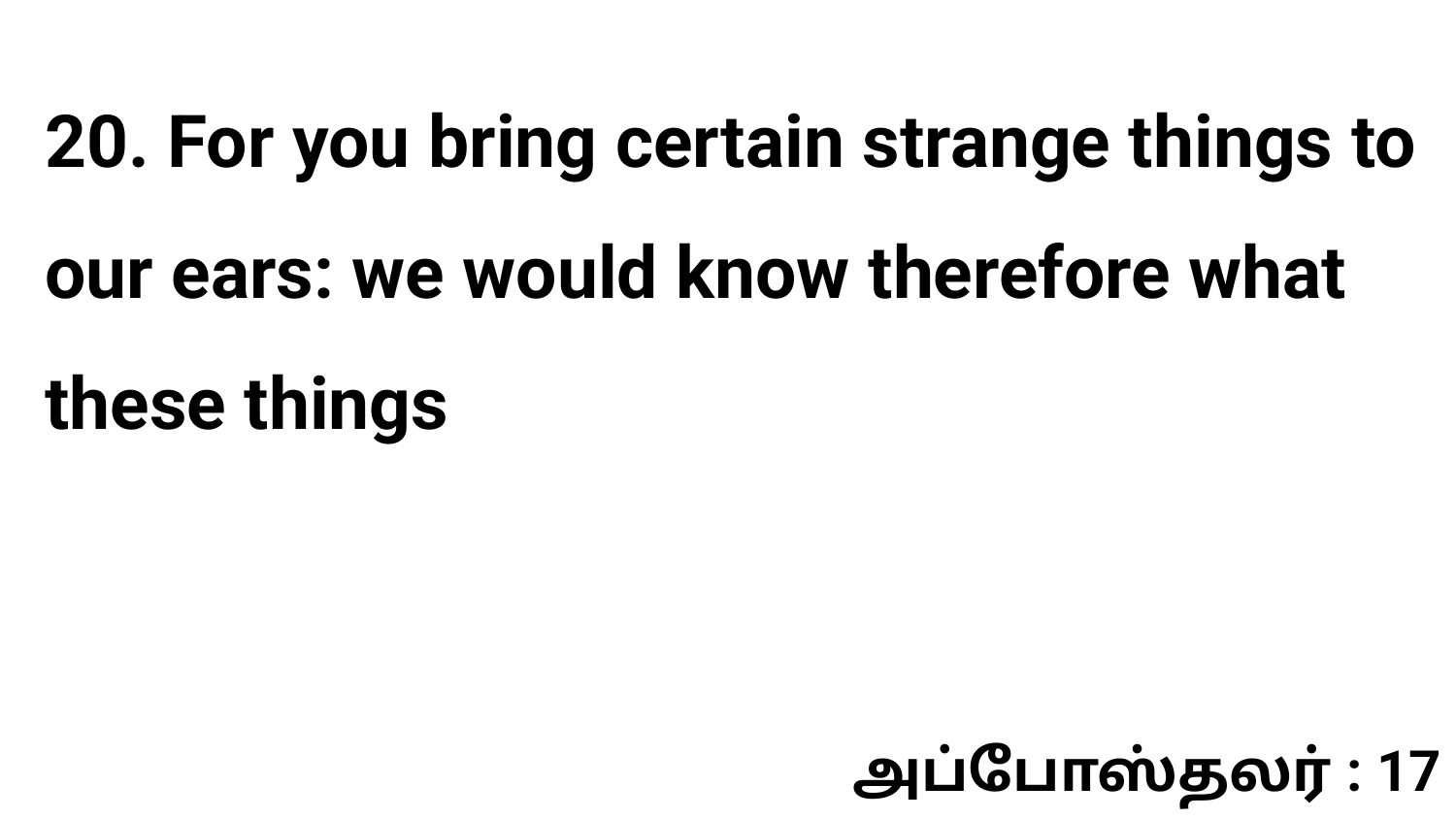

20. For you bring certain strange things to our ears: we would know therefore what these things
அப்போஸ்தலர் : 17